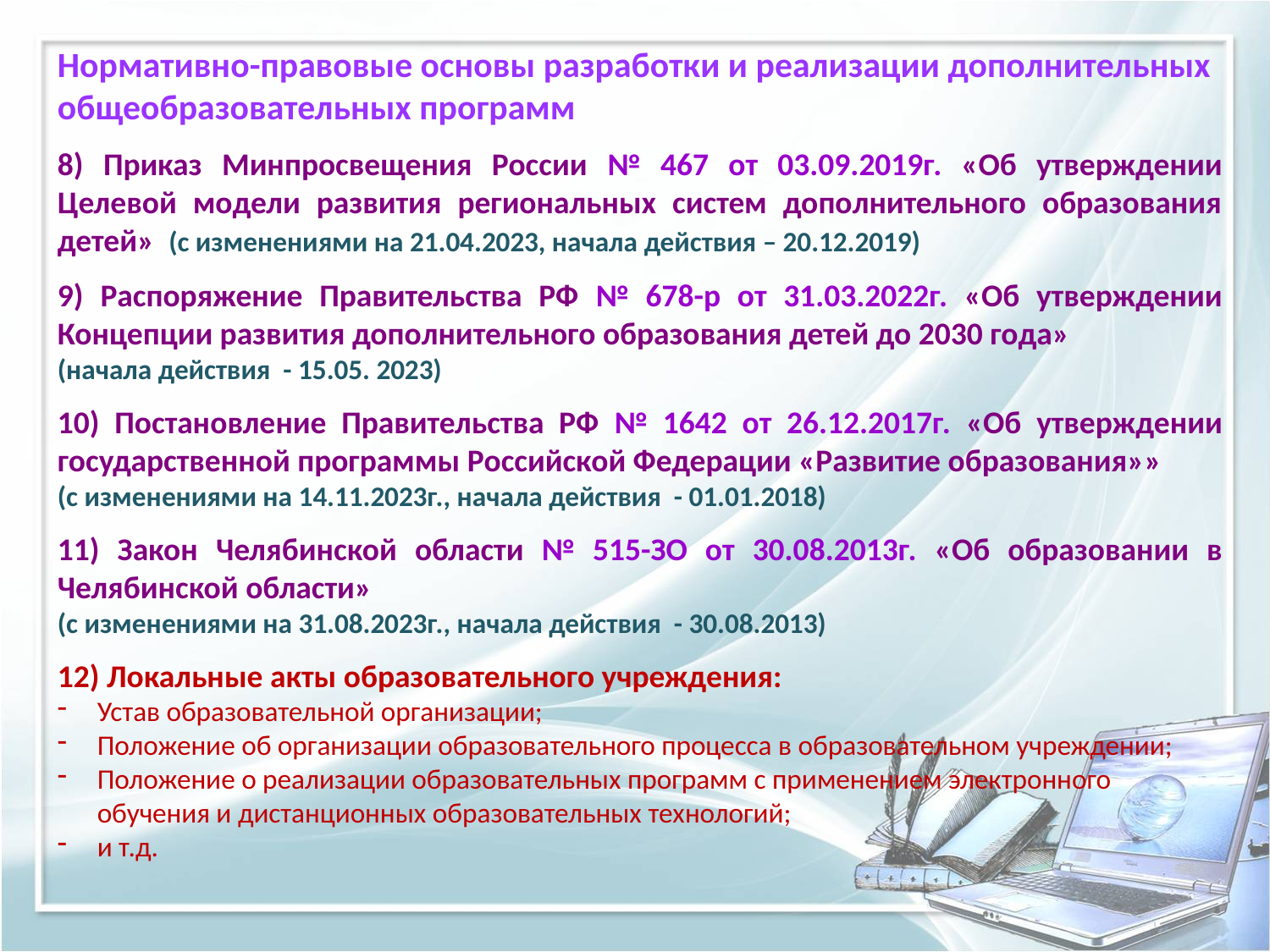

Нормативно-правовые основы разработки и реализации дополнительных общеобразовательных программ

8) Приказ Минпросвещения России № 467 от 03.09.2019г. «Об утверждении Целевой модели развития региональных систем дополнительного образования детей»  (с изменениями на 21.04.2023, начала действия – 20.12.2019)

9) Распоряжение Правительства РФ № 678-р от 31.03.2022г. «Об утверждении Концепции развития дополнительного образования детей до 2030 года»
(начала действия  - 15.05. 2023)

10) Постановление Правительства РФ № 1642 от 26.12.2017г. «Об утверждении государственной программы Российской Федерации «Развитие образования»»
(с изменениями на 14.11.2023г., начала действия  - 01.01.2018)

11) Закон Челябинской области № 515-ЗО от 30.08.2013г. «Об образовании в Челябинской области»
(с изменениями на 31.08.2023г., начала действия  - 30.08.2013)

12) Локальные акты образовательного учреждения:
Устав образовательной организации;
Положение об организации образовательного процесса в образовательном учреждении;
Положение о реализации образовательных программ с применением электронного обучения и дистанционных образовательных технологий;
и т.д.